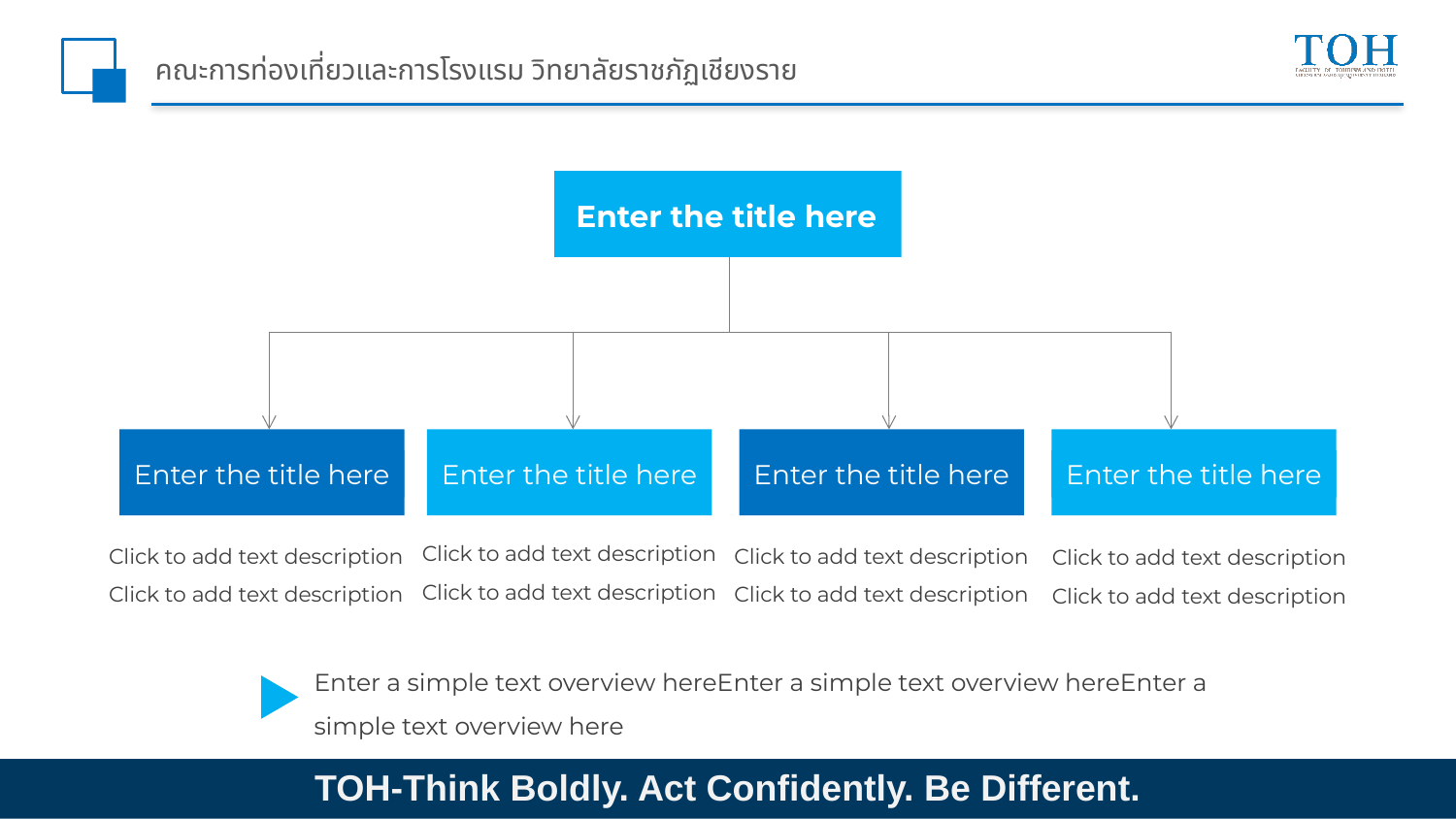

# คณะการท่องเที่ยวและการโรงแรม วิทยาลัยราชภัฏเชียงราย

Enter the title here

Enter the title here

Enter the title here

Enter the title here

Enter the title here
Click to add text description
Click to add text description
Click to add text description
Click to add text description
Click to add text description
Click to add text description
Click to add text description
Click to add text description
Enter a simple text overview hereEnter a simple text overview hereEnter a simple text overview here